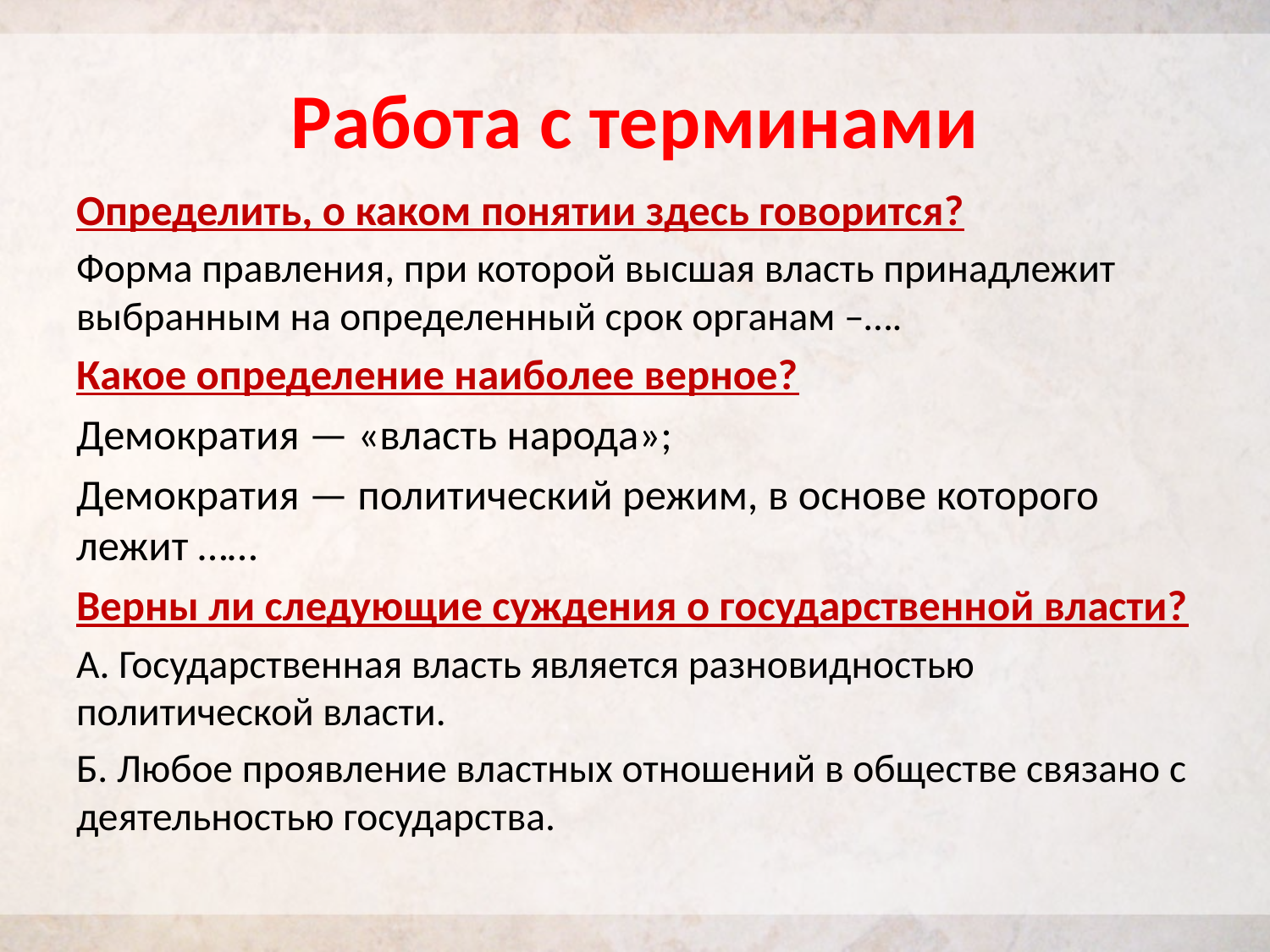

# Работа с терминами
Определить, о каком понятии здесь говорится?
Форма правления, при которой высшая власть принадлежит выбранным на определенный срок органам –….
Какое определение наиболее верное?
Демократия — «власть народа»;
Демократия — политический режим, в основе которого лежит ……
Верны ли следующие суждения о государственной власти?
А. Государственная власть является разновидностью политической власти.
Б. Любое проявление властных отношений в обществе связано с деятельностью государства.